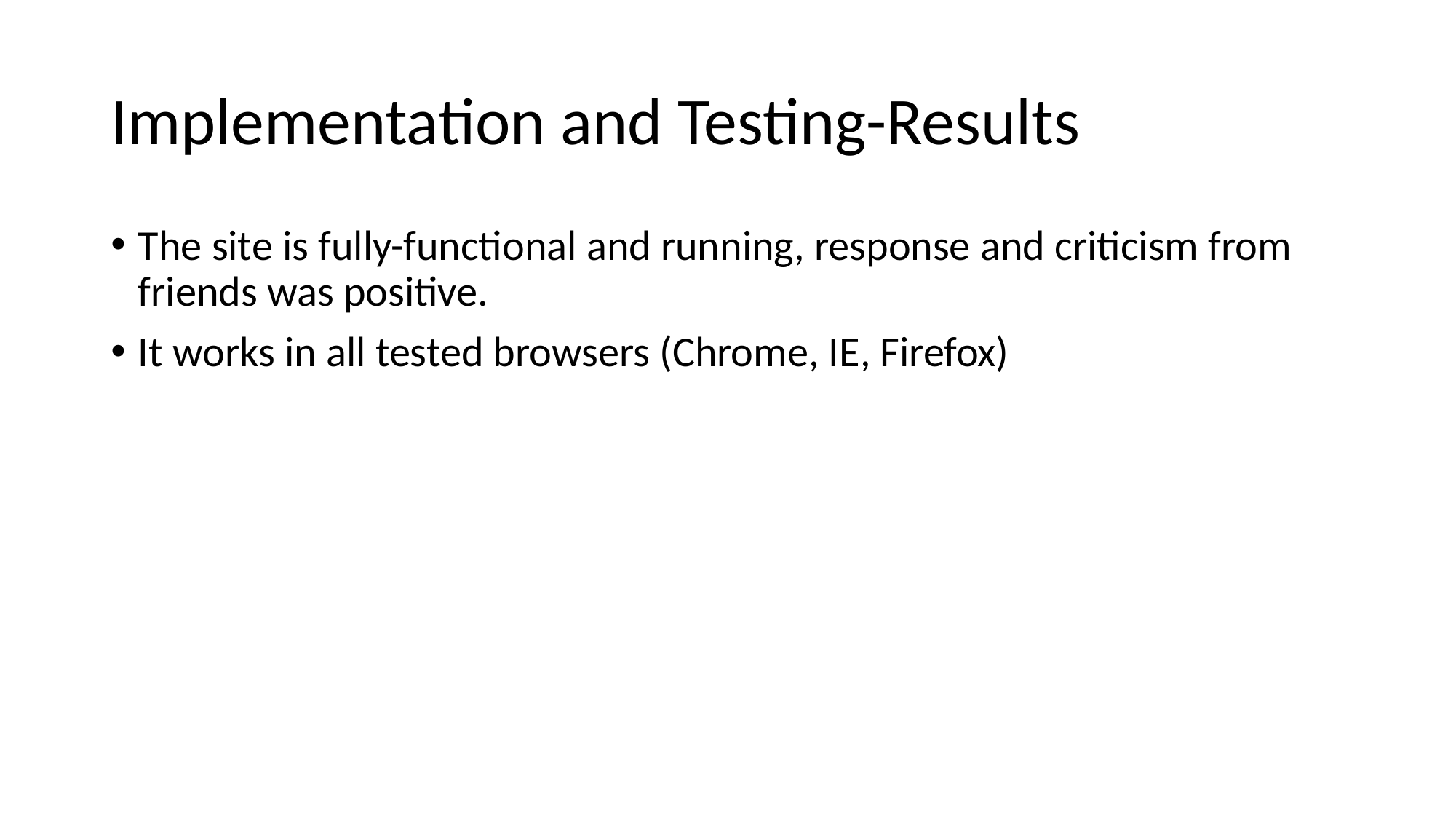

# Implementation and Testing-Results
The site is fully-functional and running, response and criticism from friends was positive.
It works in all tested browsers (Chrome, IE, Firefox)